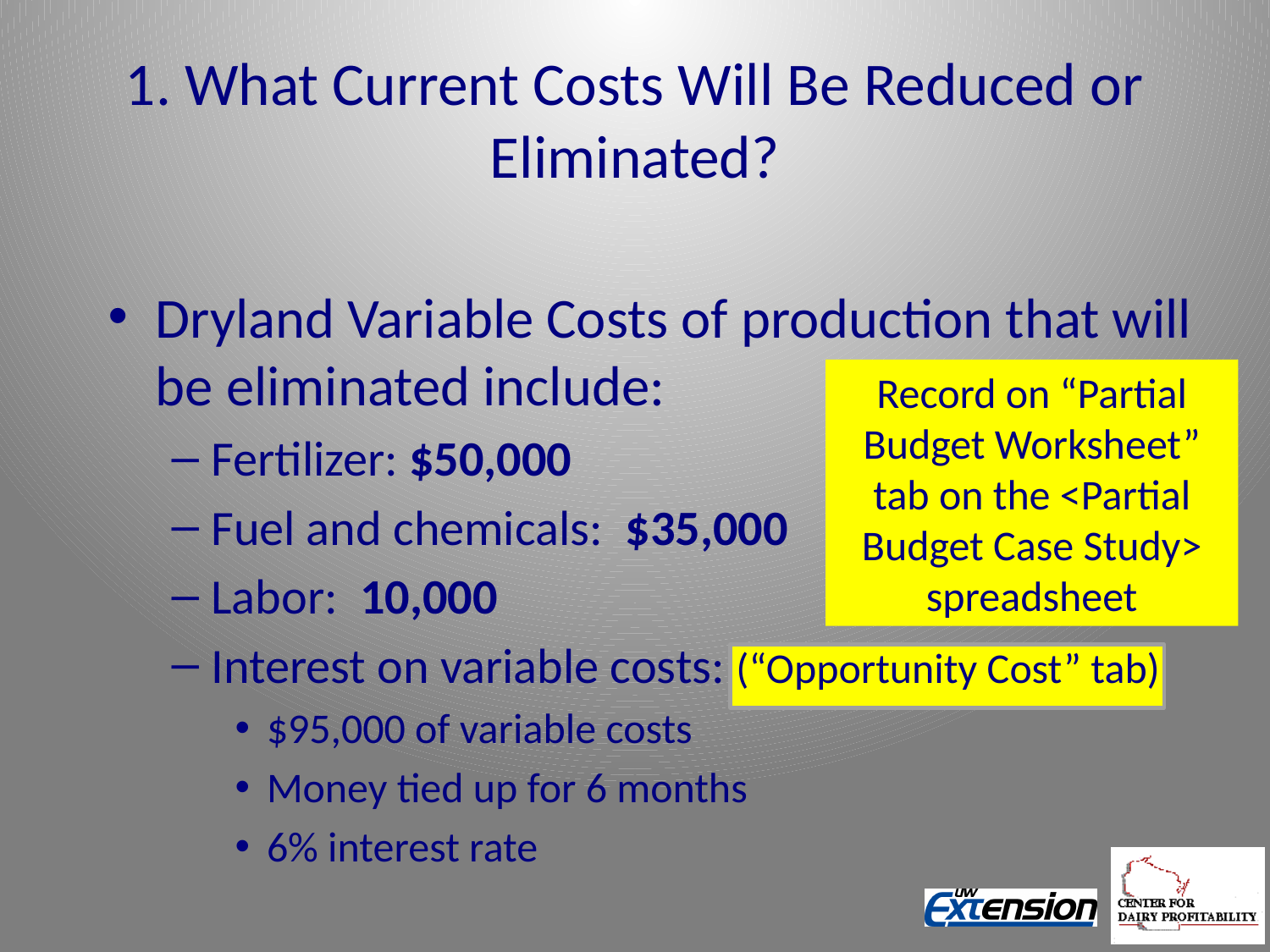

# 1. What Current Costs Will Be Reduced or Eliminated?
Dryland Variable Costs of production that will be eliminated include:
Fertilizer: $50,000
Fuel and chemicals:  $35,000
Labor:  10,000
Interest on variable costs: (“Opportunity Cost” tab)
$95,000 of variable costs
Money tied up for 6 months
6% interest rate
Record on “Partial Budget Worksheet” tab on the <Partial Budget Case Study> spreadsheet